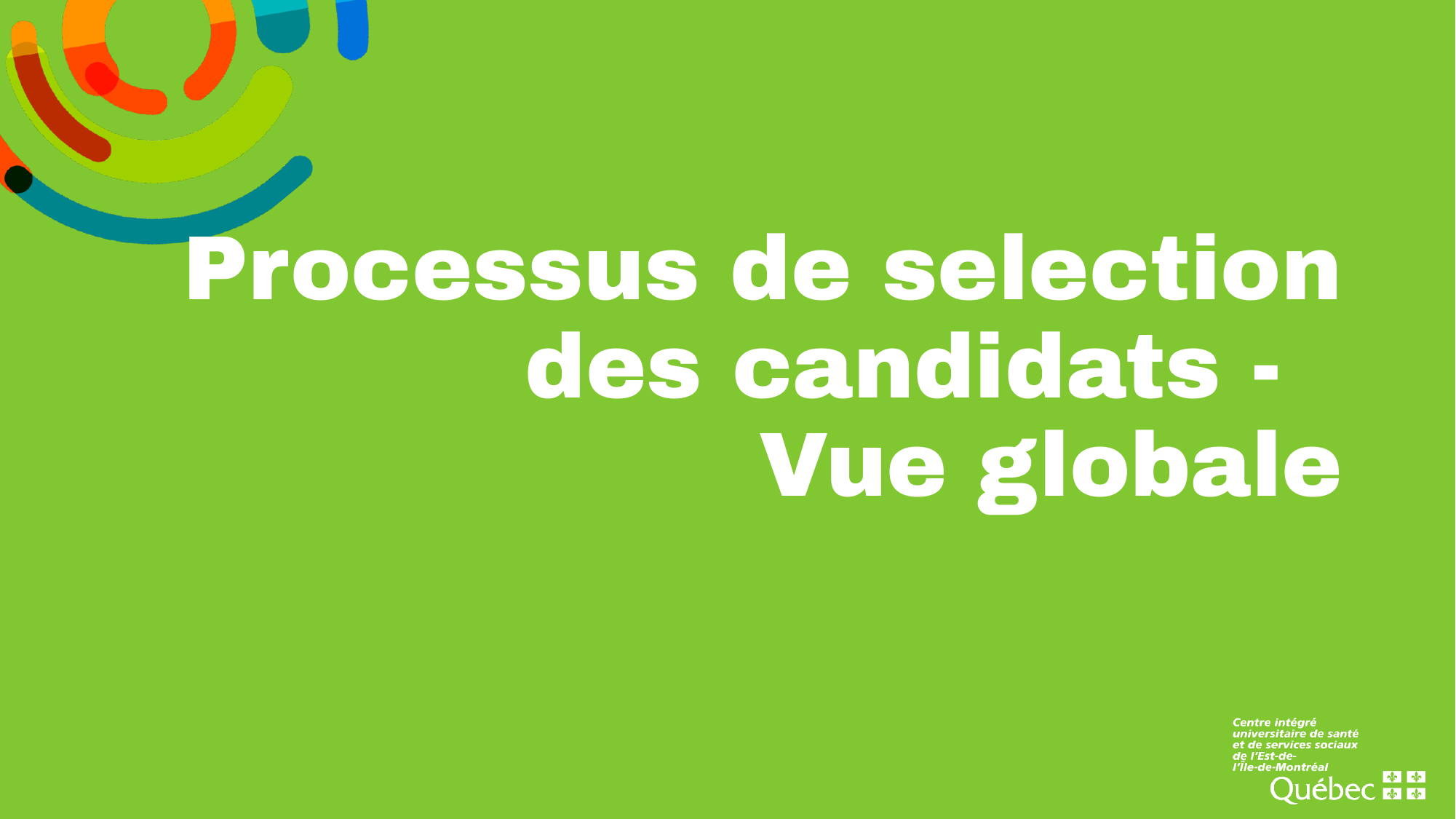

# Processus de selection des candidats - Vue globale